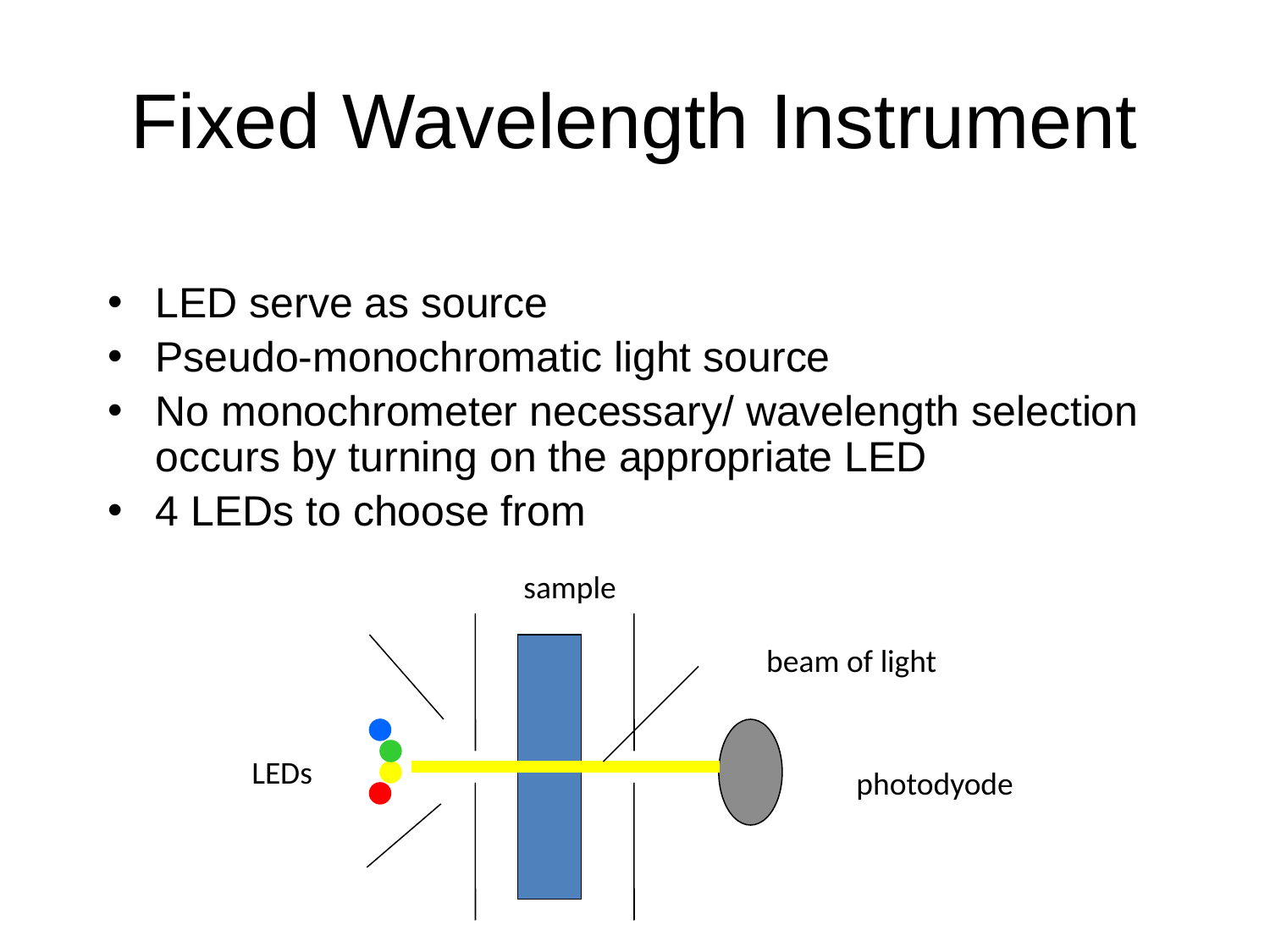

# Fixed Wavelength Instrument
LED serve as source
Pseudo-monochromatic light source
No monochrometer necessary/ wavelength selection occurs by turning on the appropriate LED
4 LEDs to choose from

sample

beam of light

LEDs
photodyode